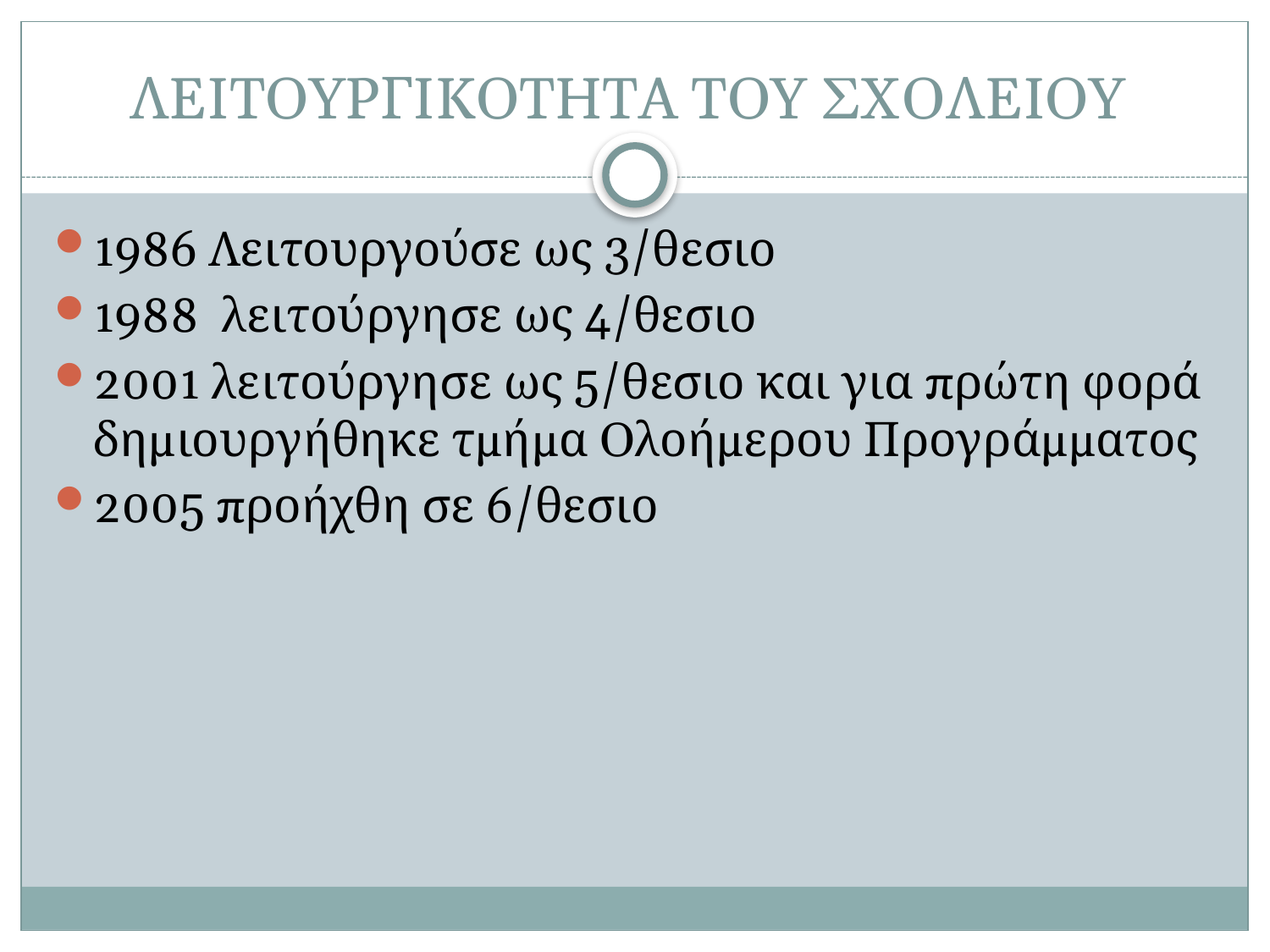

# ΛΕΙΤΟΥΡΓΙΚΟΤΗΤΑ ΤΟΥ ΣΧΟΛΕΙΟΥ
1986 Λειτουργούσε ως 3/θεσιο
1988  λειτούργησε ως 4/θεσιο
2001 λειτούργησε ως 5/θεσιο και για πρώτη φορά δημιουργήθηκε τμήμα Ολοήμερου Προγράμματος
2005 προήχθη σε 6/θεσιο